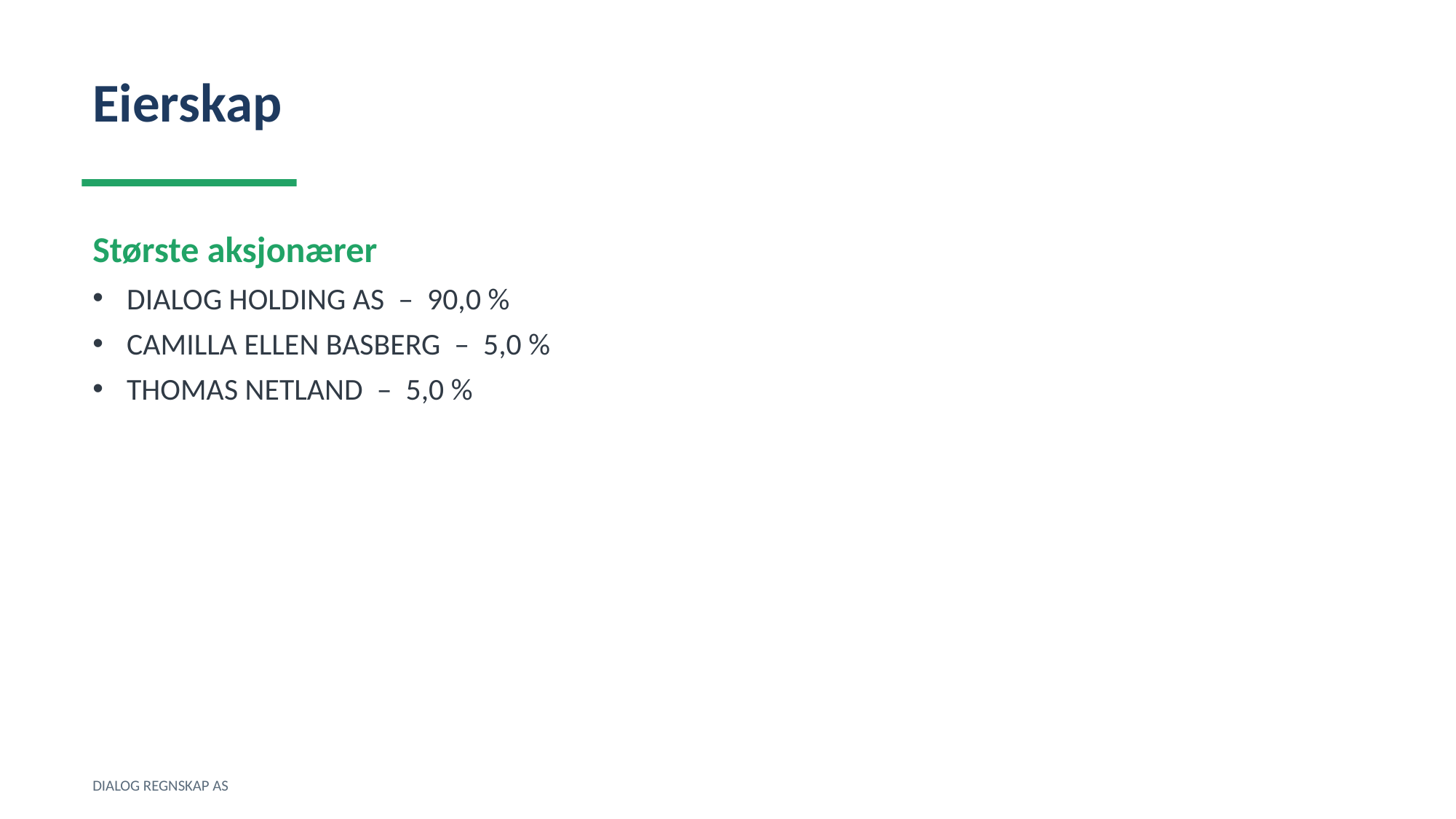

Eierskap

Største aksjonærer
DIALOG HOLDING AS  –  90,0 %
CAMILLA ELLEN BASBERG  –  5,0 %
THOMAS NETLAND  –  5,0 %
DIALOG REGNSKAP AS